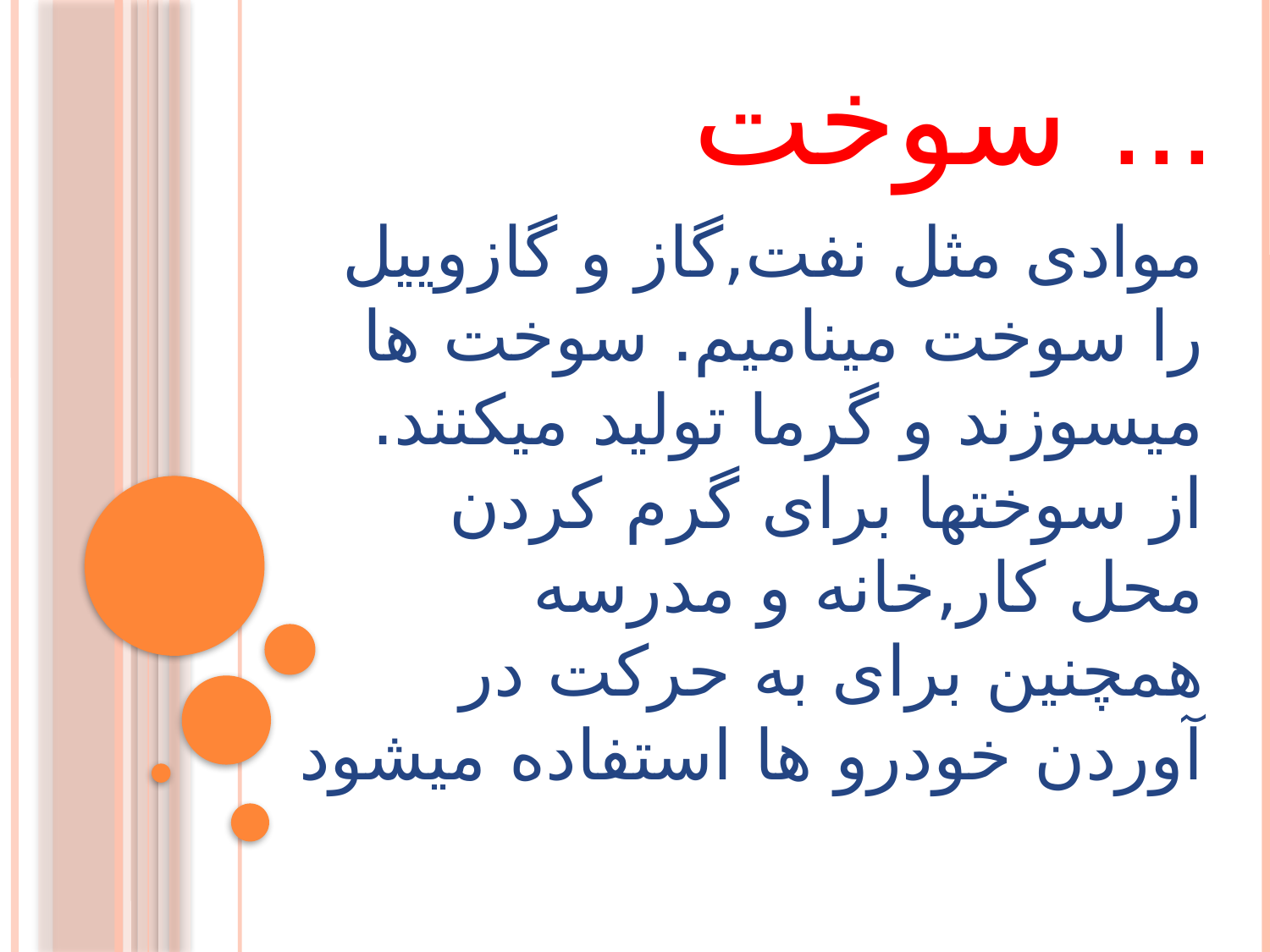

سوخت ...
# موادی مثل نفت,گاز و گازوییل را سوخت مینامیم. سوخت ها میسوزند و گرما تولید میکنند. از سوختها برای گرم کردن محل کار,خانه و مدرسه همچنین برای به حرکت در آوردن خودرو ها استفاده میشود